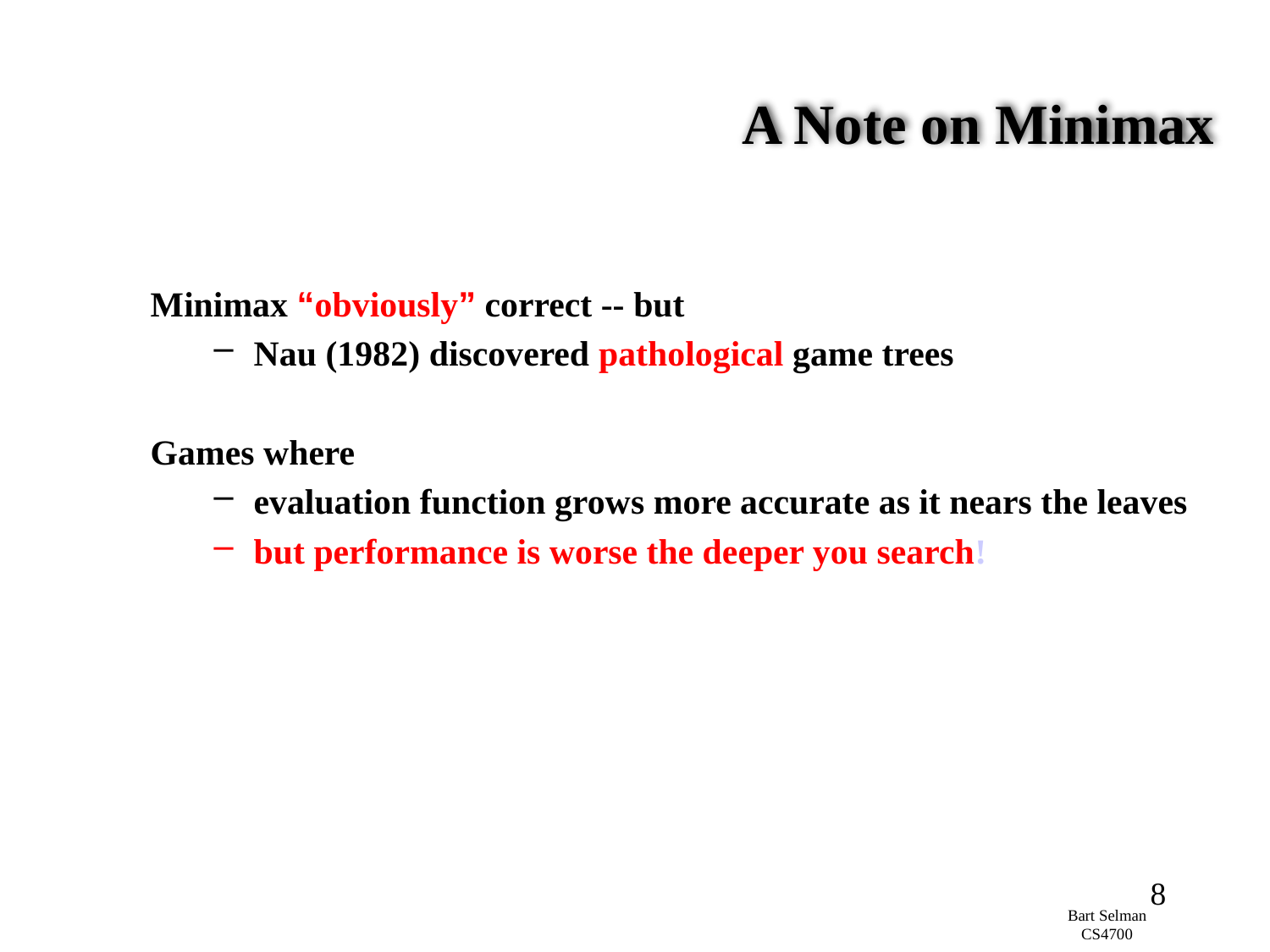

# A Note on Minimax
Minimax “obviously” correct -- but
Nau (1982) discovered pathological game trees

Games where
evaluation function grows more accurate as it nears the leaves
but performance is worse the deeper you search!